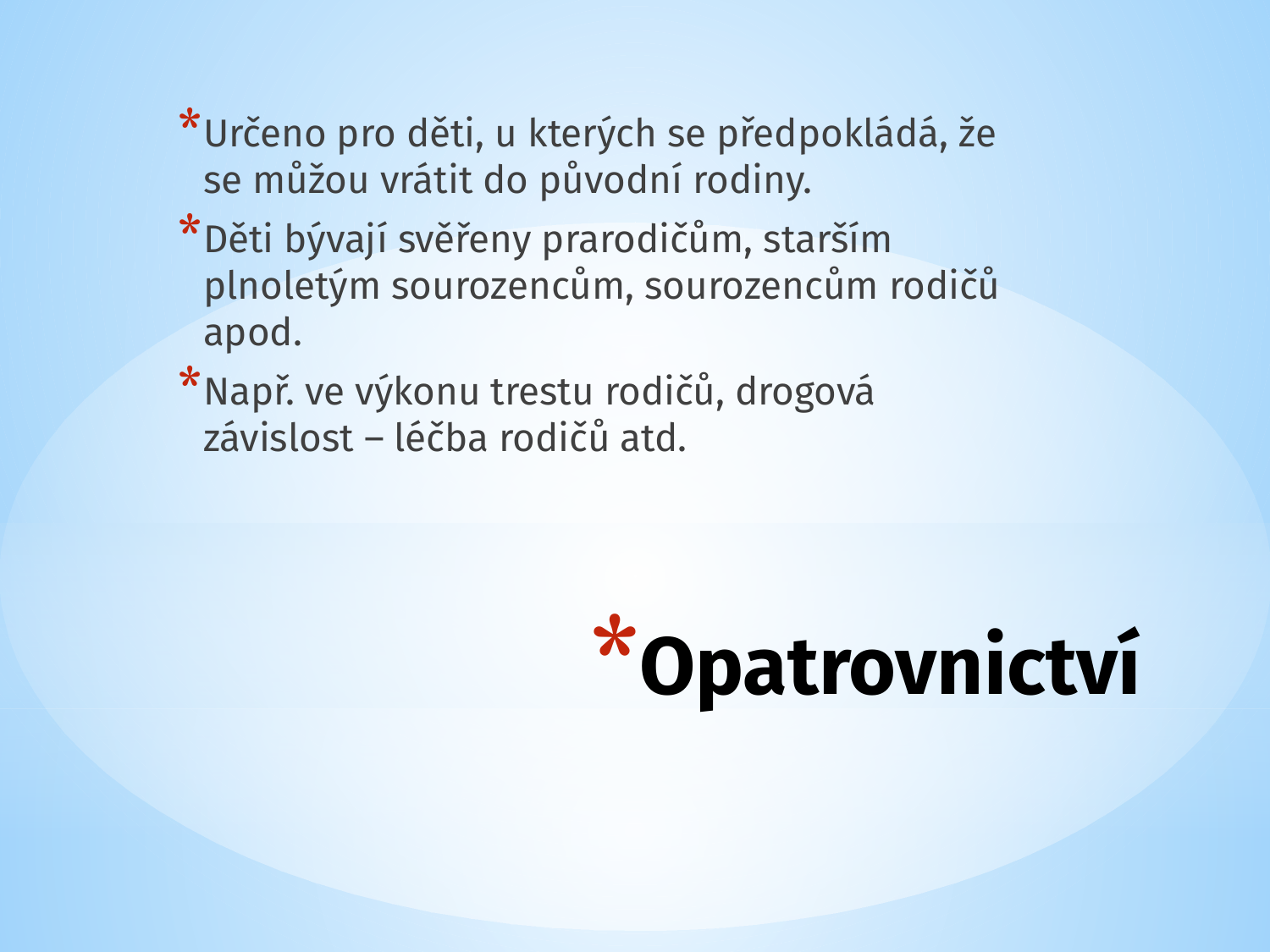

Určeno pro děti, u kterých se předpokládá, že se můžou vrátit do původní rodiny.
Děti bývají svěřeny prarodičům, starším plnoletým sourozencům, sourozencům rodičů apod.
Např. ve výkonu trestu rodičů, drogová závislost – léčba rodičů atd.

# Opatrovnictví